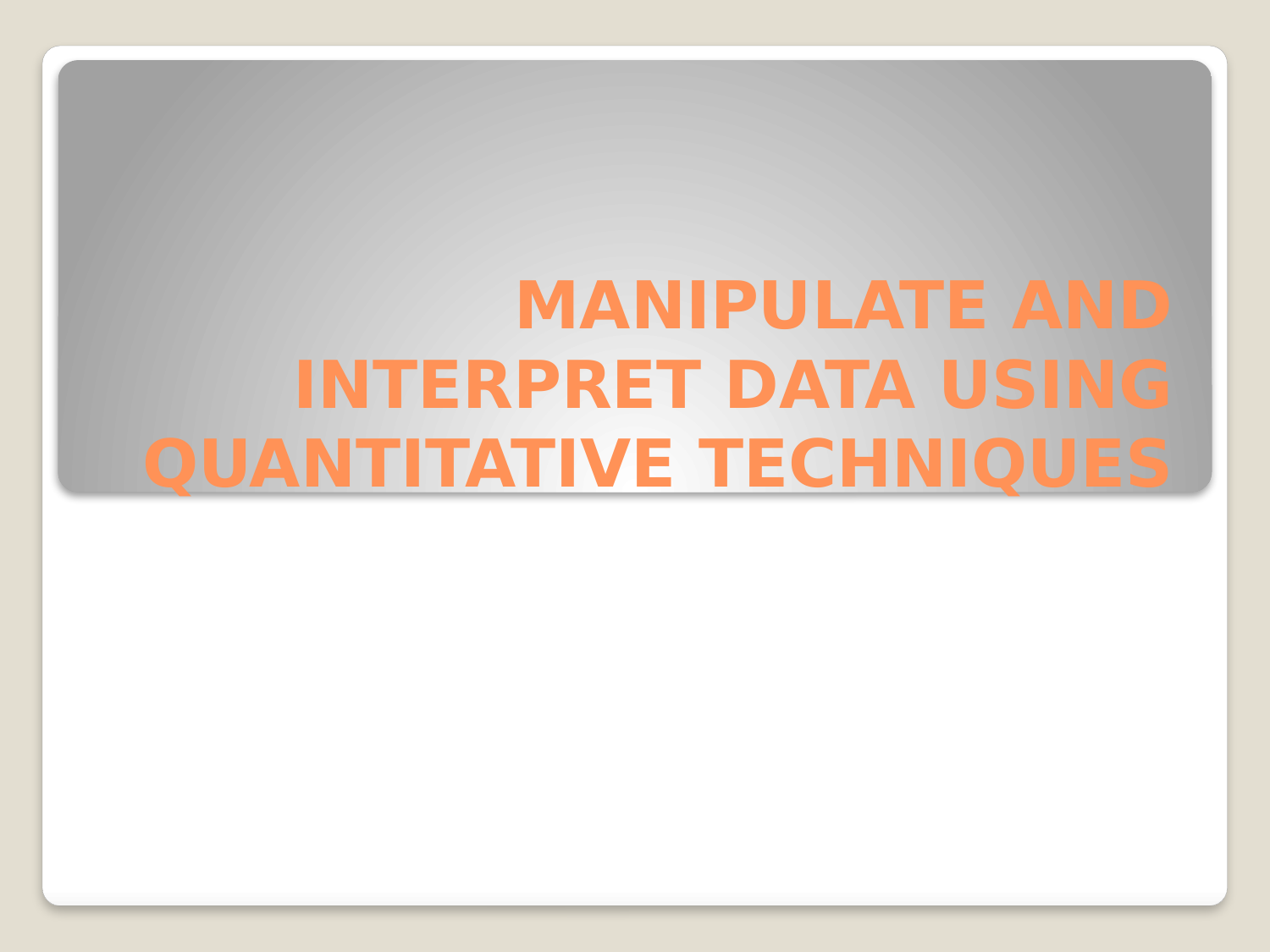

# MANIPULATE AND INTERPRET DATA USING QUANTITATIVE TECHNIQUES